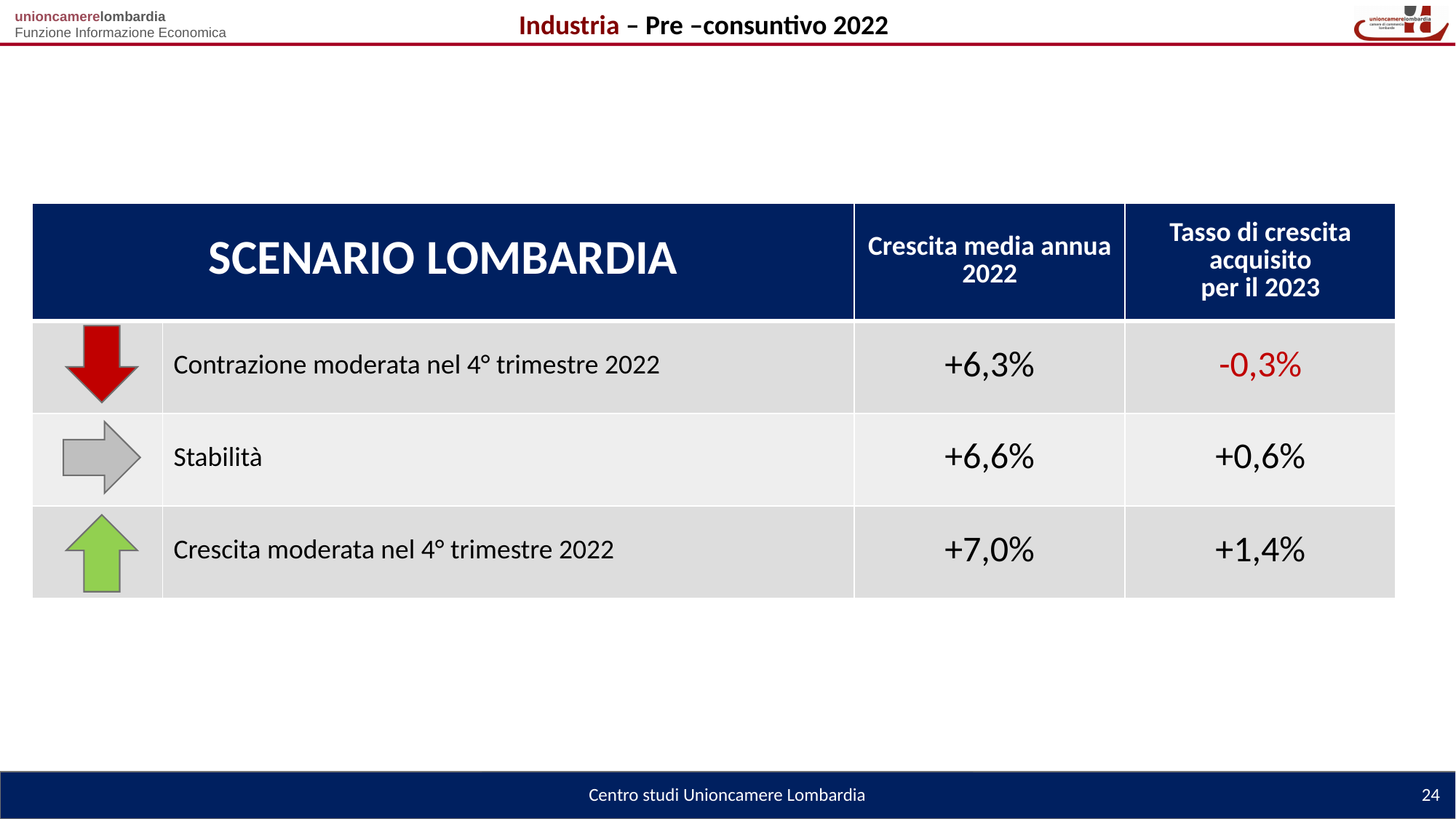

Industria – Pre –consuntivo 2022
| SCENARIO LOMBARDIA |  | Crescita media annua 2022 | Tasso di crescita acquisito per il 2023 |
| --- | --- | --- | --- |
|  | Contrazione moderata nel 4° trimestre 2022 | +6,3% | -0,3% |
|  | Stabilità | +6,6% | +0,6% |
|  | Crescita moderata nel 4° trimestre 2022 | +7,0% | +1,4% |

Centro studi Unioncamere Lombardia
24